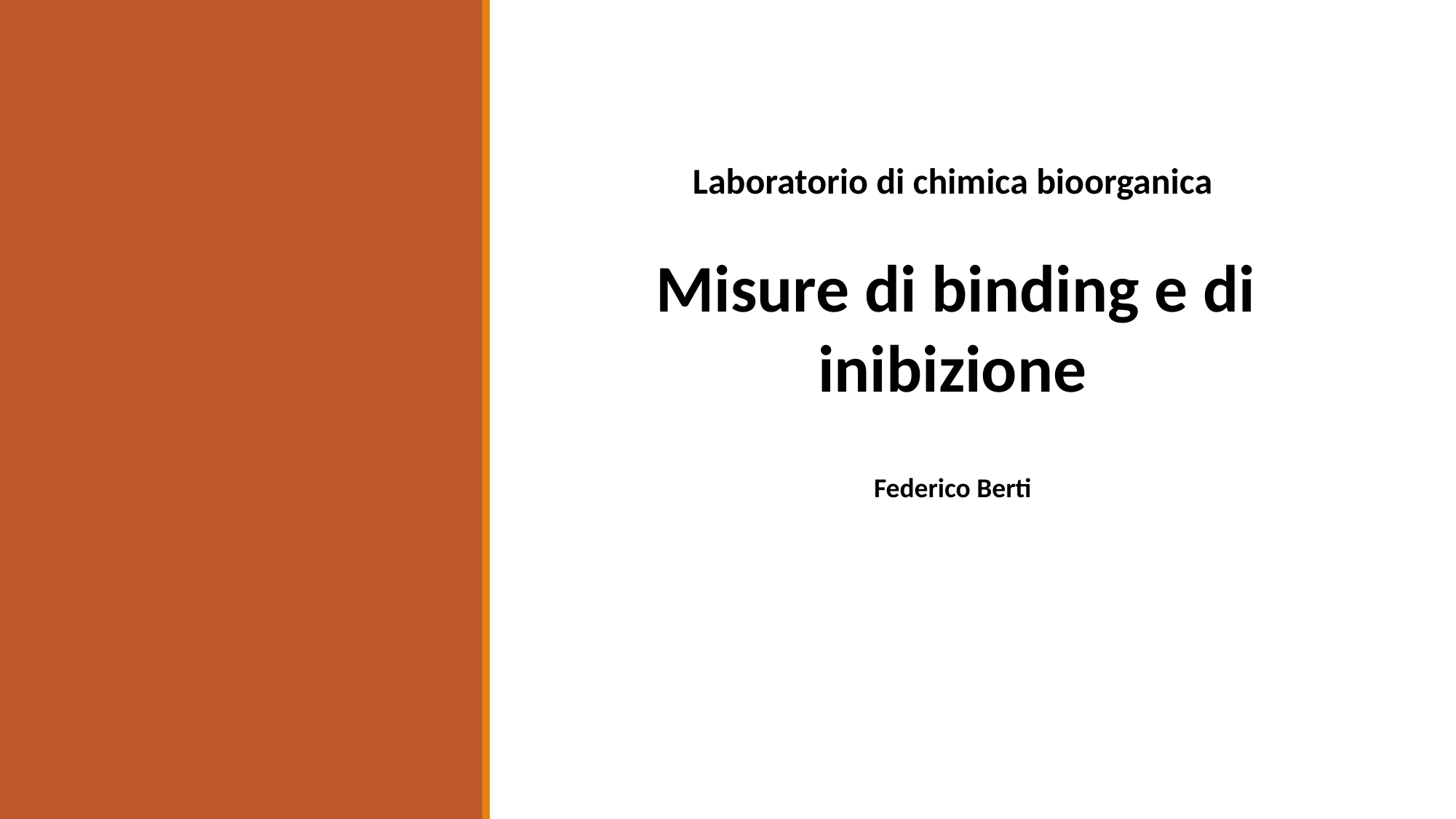

Laboratorio di chimica bioorganica

 Misure di binding e di inibizione

Federico Berti